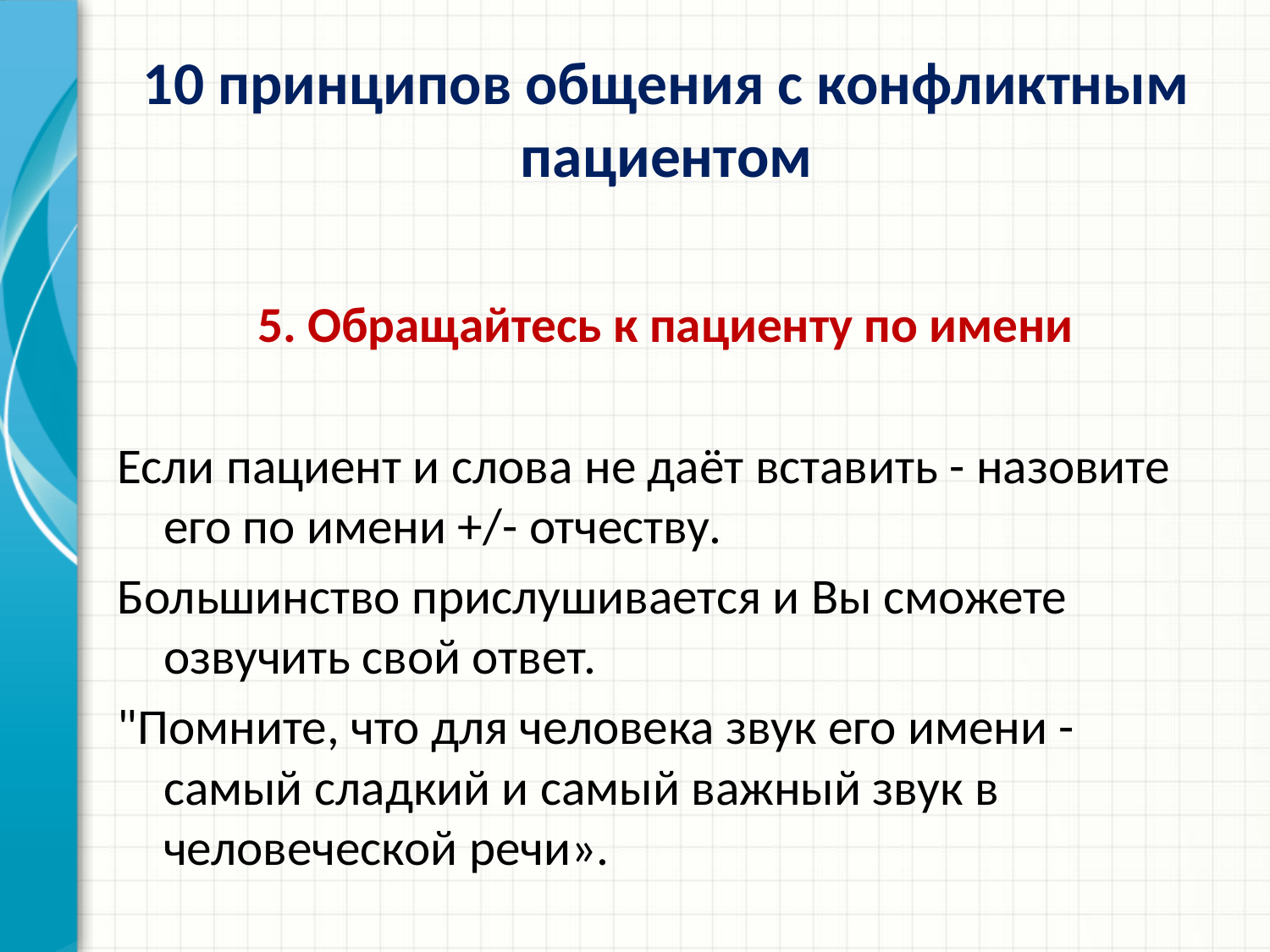

# 10 принципов общения с конфликтным пациентом
5. Обращайтесь к пациенту по имени

Если пациент и слова не даёт вставить - назовите его по имени +/- отчеству.
Большинство прислушивается и Вы сможете озвучить свой ответ.
"Помните, что для человека звук его имени - самый сладкий и самый важный звук в человеческой речи».